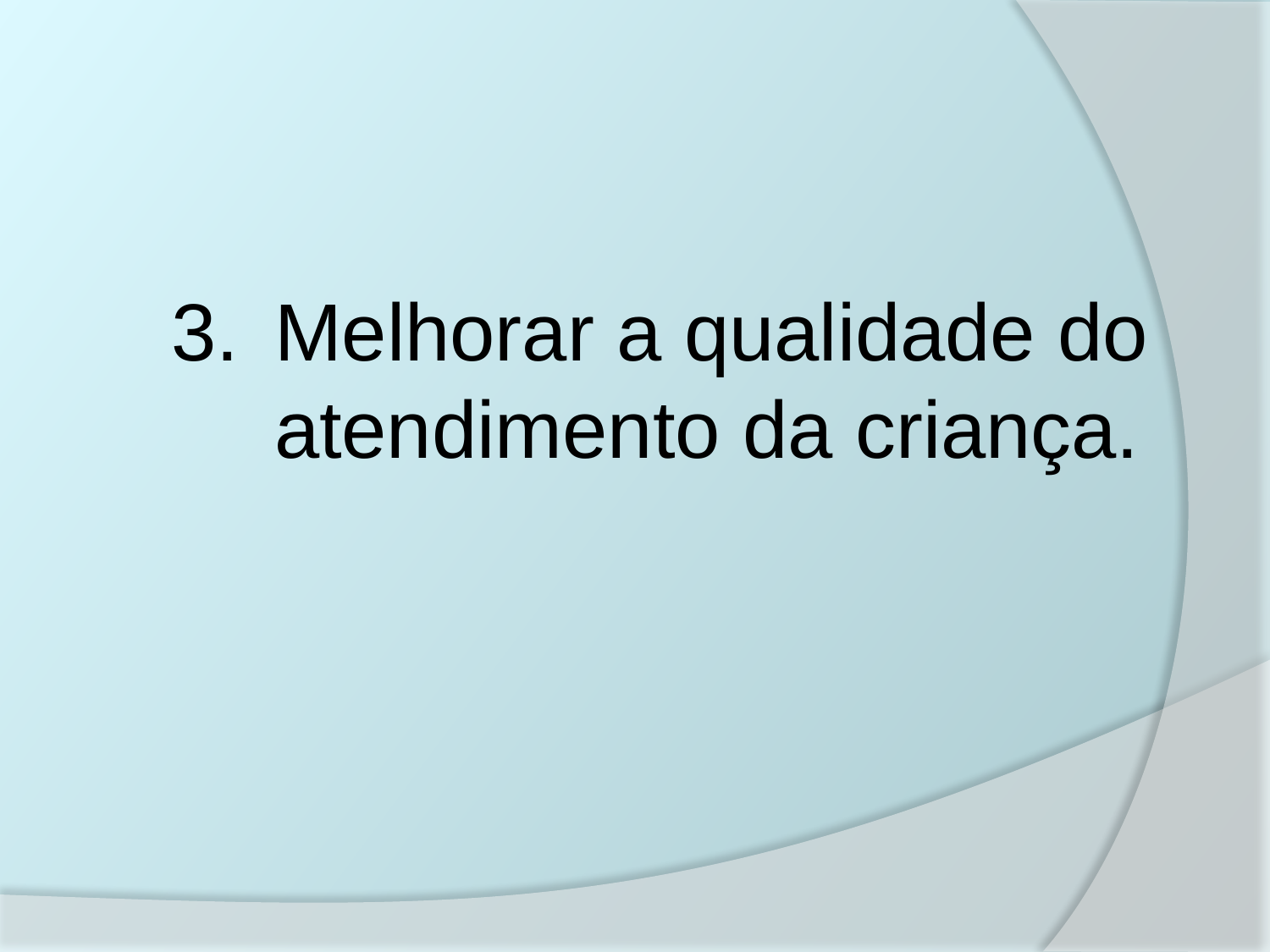

# Melhorar a qualidade do atendimento da criança.